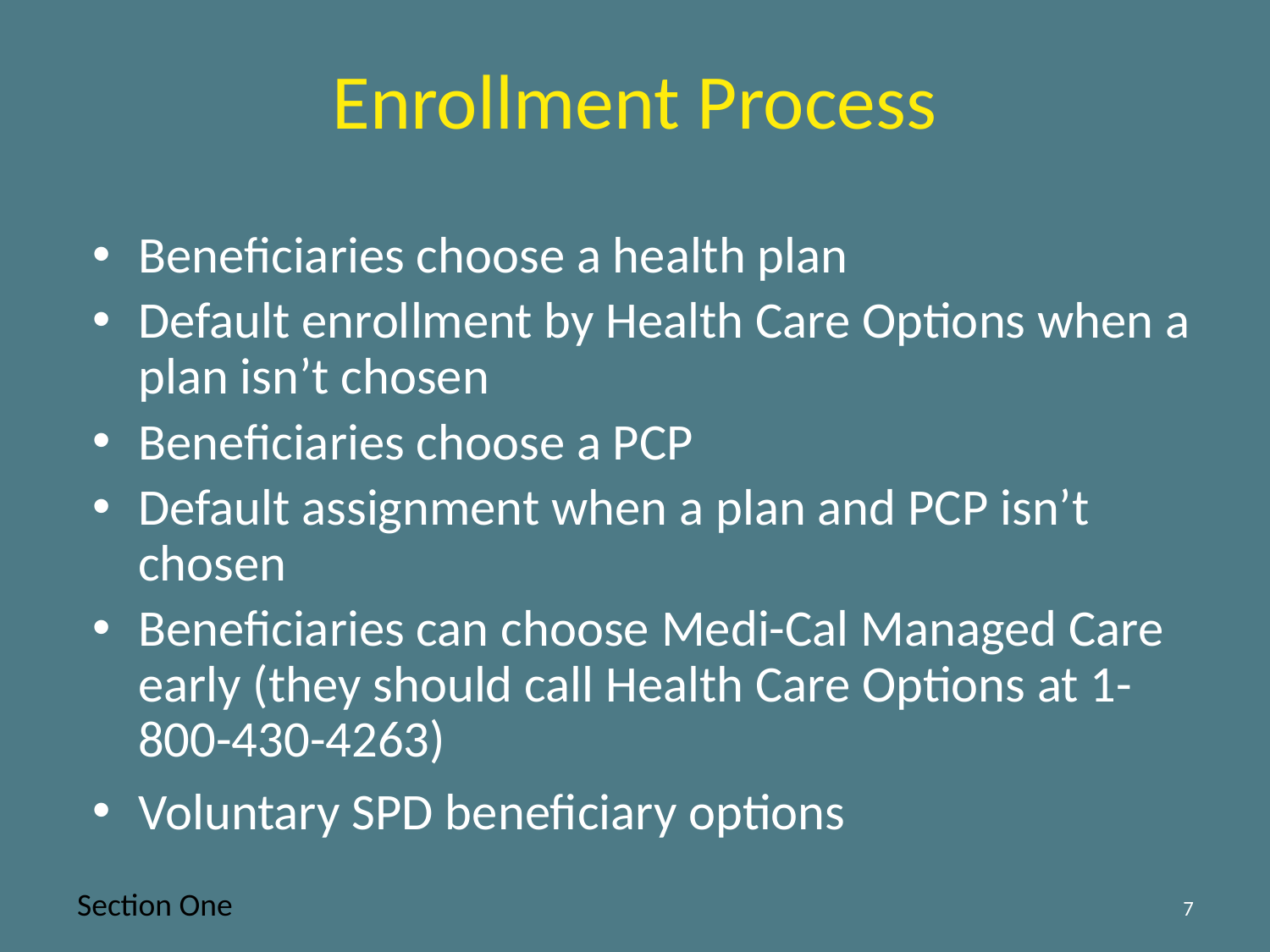

# Enrollment Process
Beneficiaries choose a health plan
Default enrollment by Health Care Options when a plan isn’t chosen
Beneficiaries choose a PCP
Default assignment when a plan and PCP isn’t chosen
Beneficiaries can choose Medi-Cal Managed Care early (they should call Health Care Options at 1-800-430-4263)
Voluntary SPD beneficiary options
Section One
7